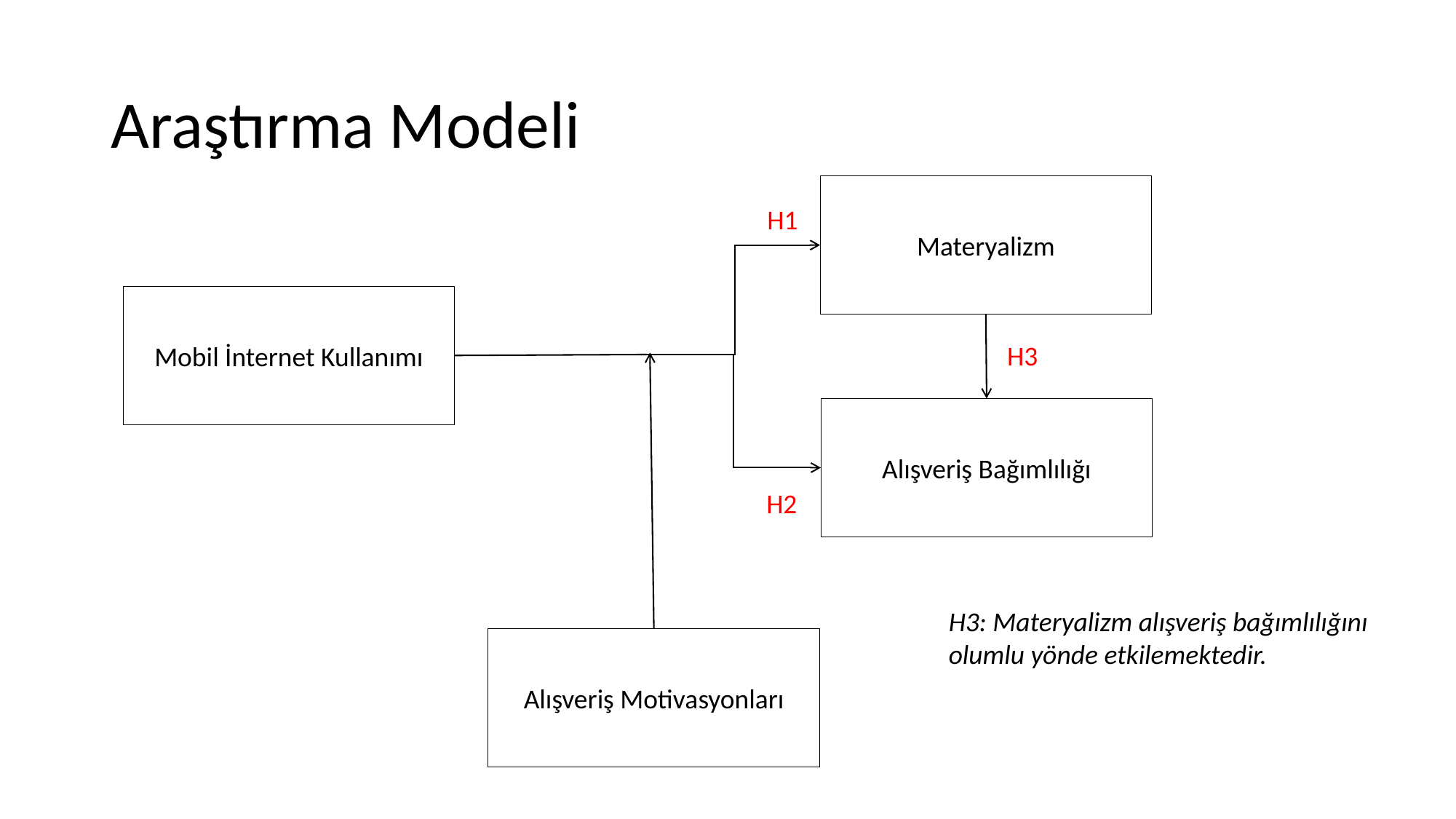

# Araştırma Modeli
Materyalizm
H1
Mobil İnternet Kullanımı
H3
Alışveriş Bağımlılığı
H2
H3: Materyalizm alışveriş bağımlılığını olumlu yönde etkilemektedir.

Alışveriş Motivasyonları